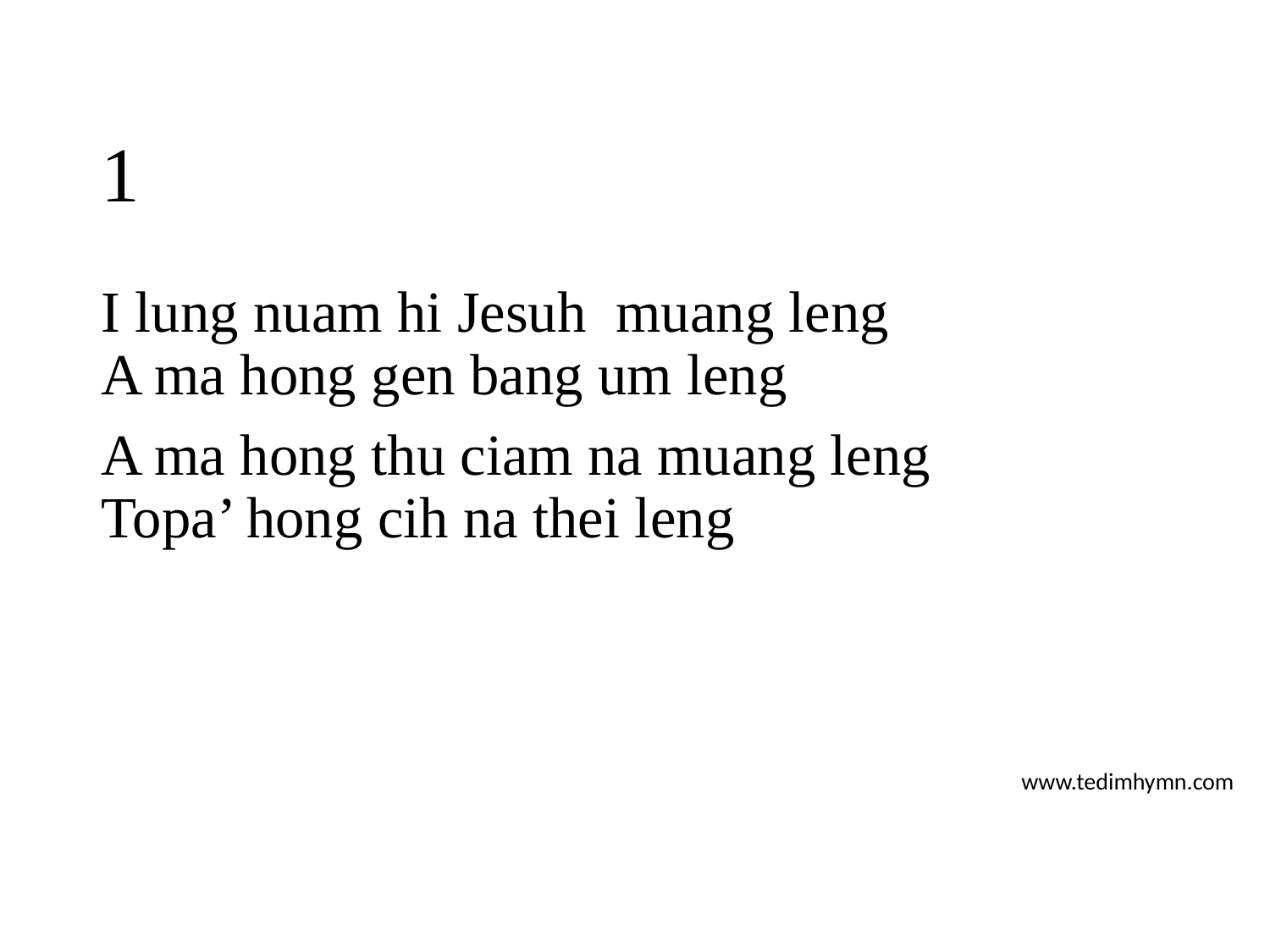

# 1
I lung nuam hi Jesuh  muang leng
A ma hong gen bang um leng
A ma hong thu ciam na muang leng
Topa’ hong cih na thei leng
www.tedimhymn.com